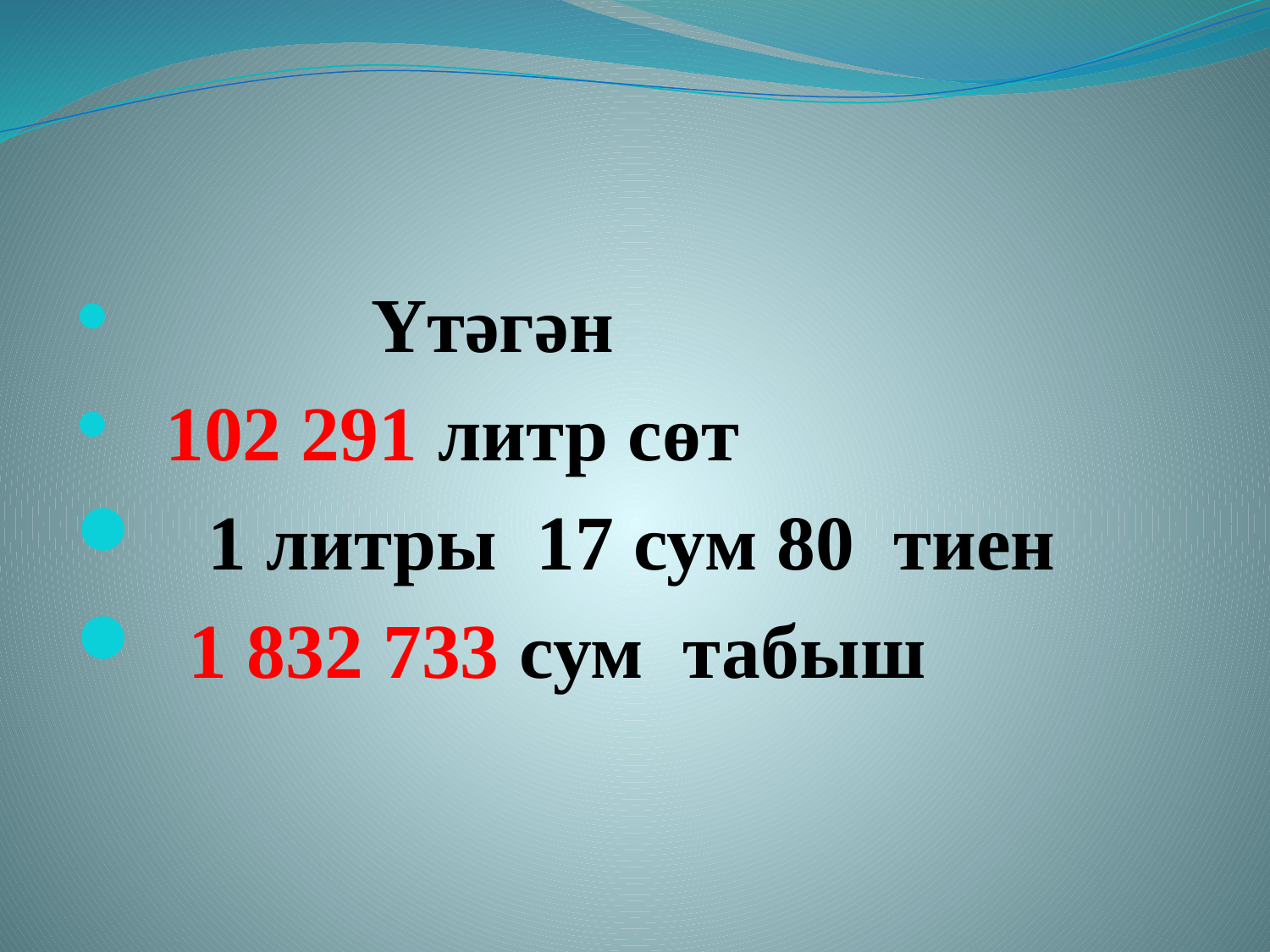

#
                      Үтәгән
    102 291 литр сөт
   1 литры  17 сум 80  тиен
  1 832 733 сум  табыш